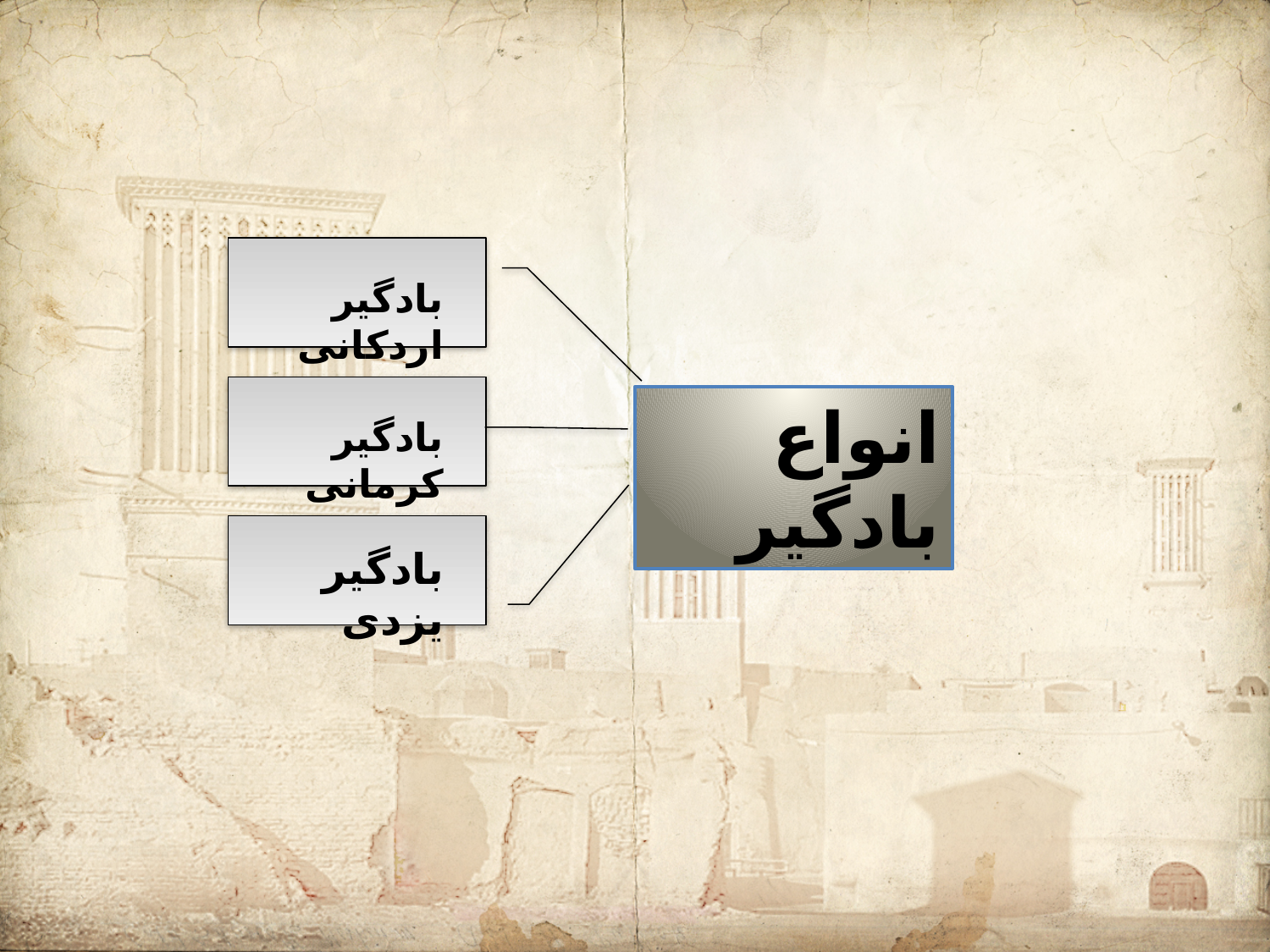

بادگیر اردکانی

انواع بادگیر
بادگیر کرمانی

بادگیر یزدی